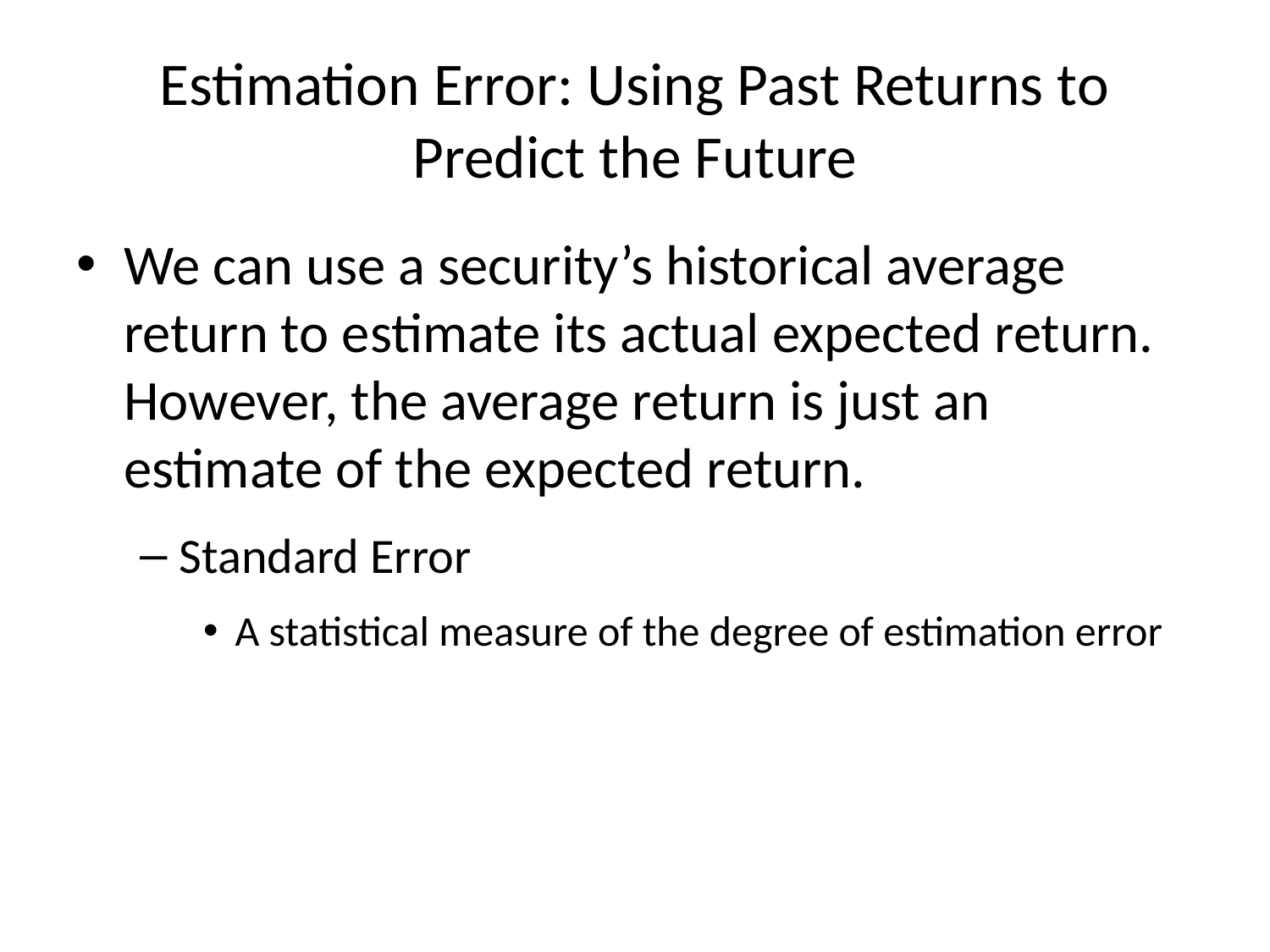

# Estimation Error: Using Past Returns to Predict the Future
We can use a security’s historical average return to estimate its actual expected return. However, the average return is just an estimate of the expected return.
Standard Error
A statistical measure of the degree of estimation error